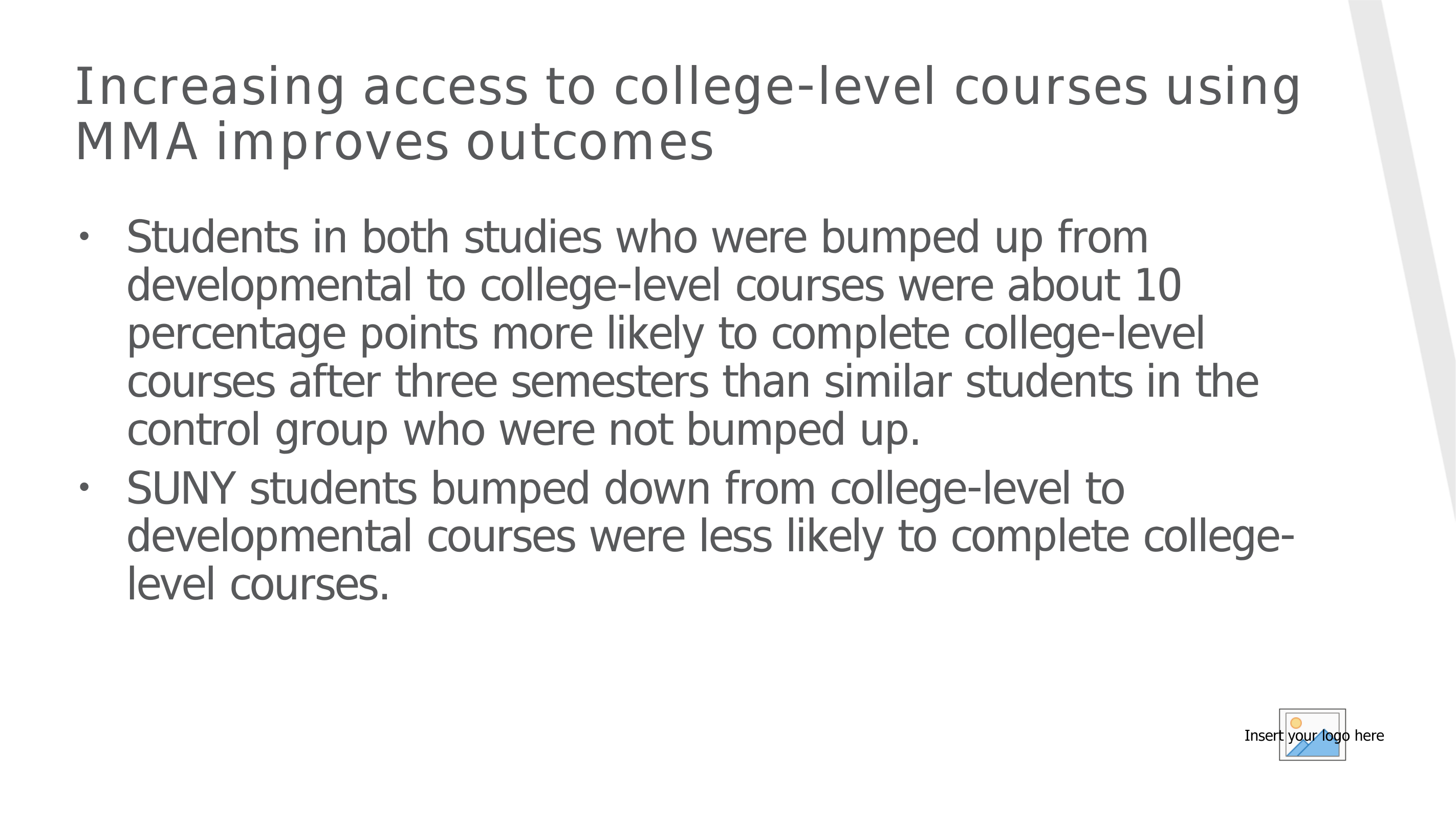

# Increasing access to college-level courses using MMA improves outcomes
Students in both studies who were bumped up from developmental to college-level courses were about 10 percentage points more likely to complete college-level courses after three semesters than similar students in the control group who were not bumped up.
SUNY students bumped down from college-level to developmental courses were less likely to complete college-level courses.